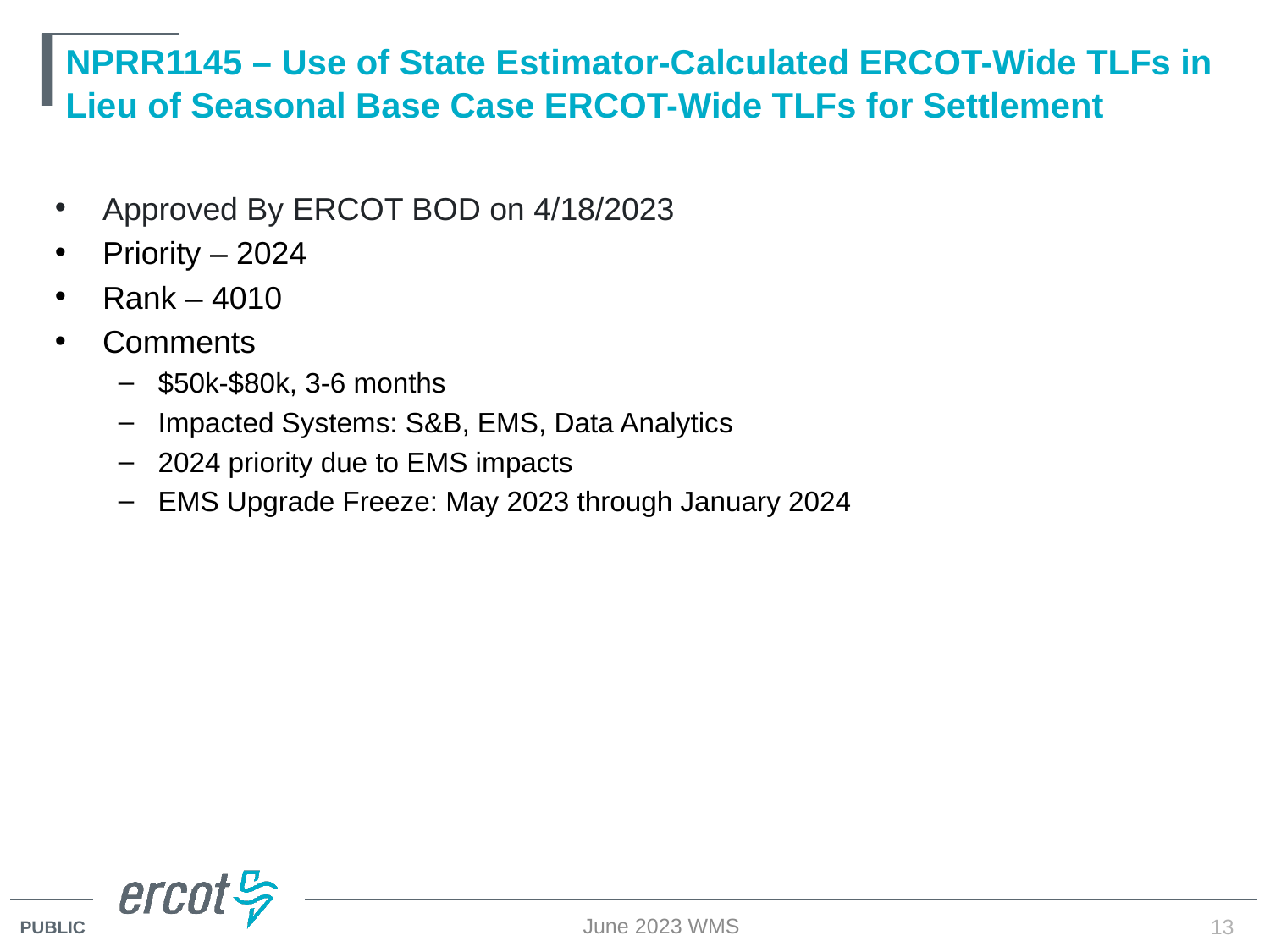

# NPRR1145 – Use of State Estimator-Calculated ERCOT-Wide TLFs in Lieu of Seasonal Base Case ERCOT-Wide TLFs for Settlement

Approved By ERCOT BOD on 4/18/2023
Priority – 2024
Rank – 4010
Comments
$50k-$80k, 3-6 months
Impacted Systems: S&B, EMS, Data Analytics
2024 priority due to EMS impacts
EMS Upgrade Freeze: May 2023 through January 2024
June 2023 WMS
13